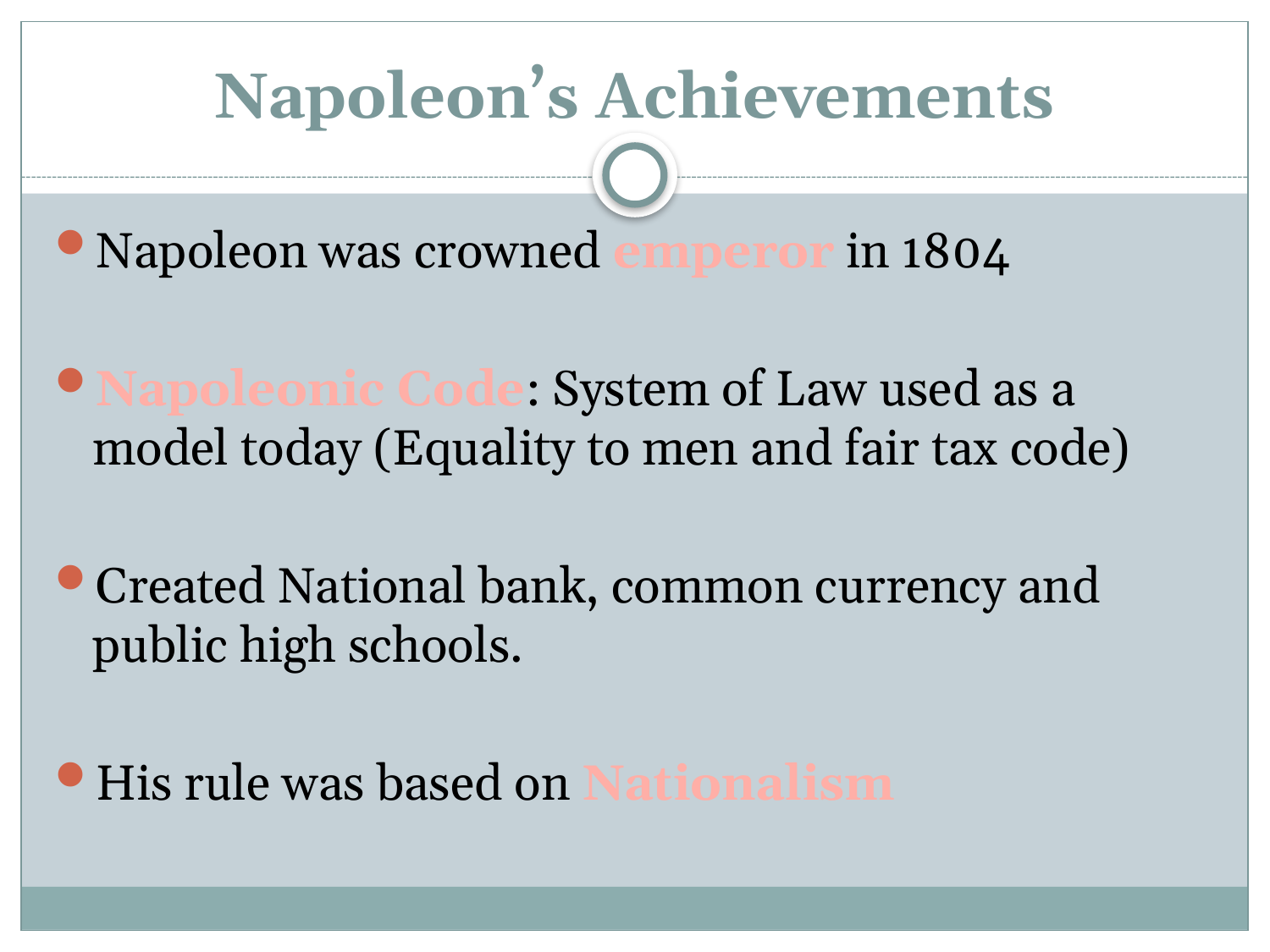

# Napoleon’s Achievements
Napoleon was crowned emperor in 1804

Napoleonic Code: System of Law used as a model today (Equality to men and fair tax code)

Created National bank, common currency and public high schools.

His rule was based on Nationalism